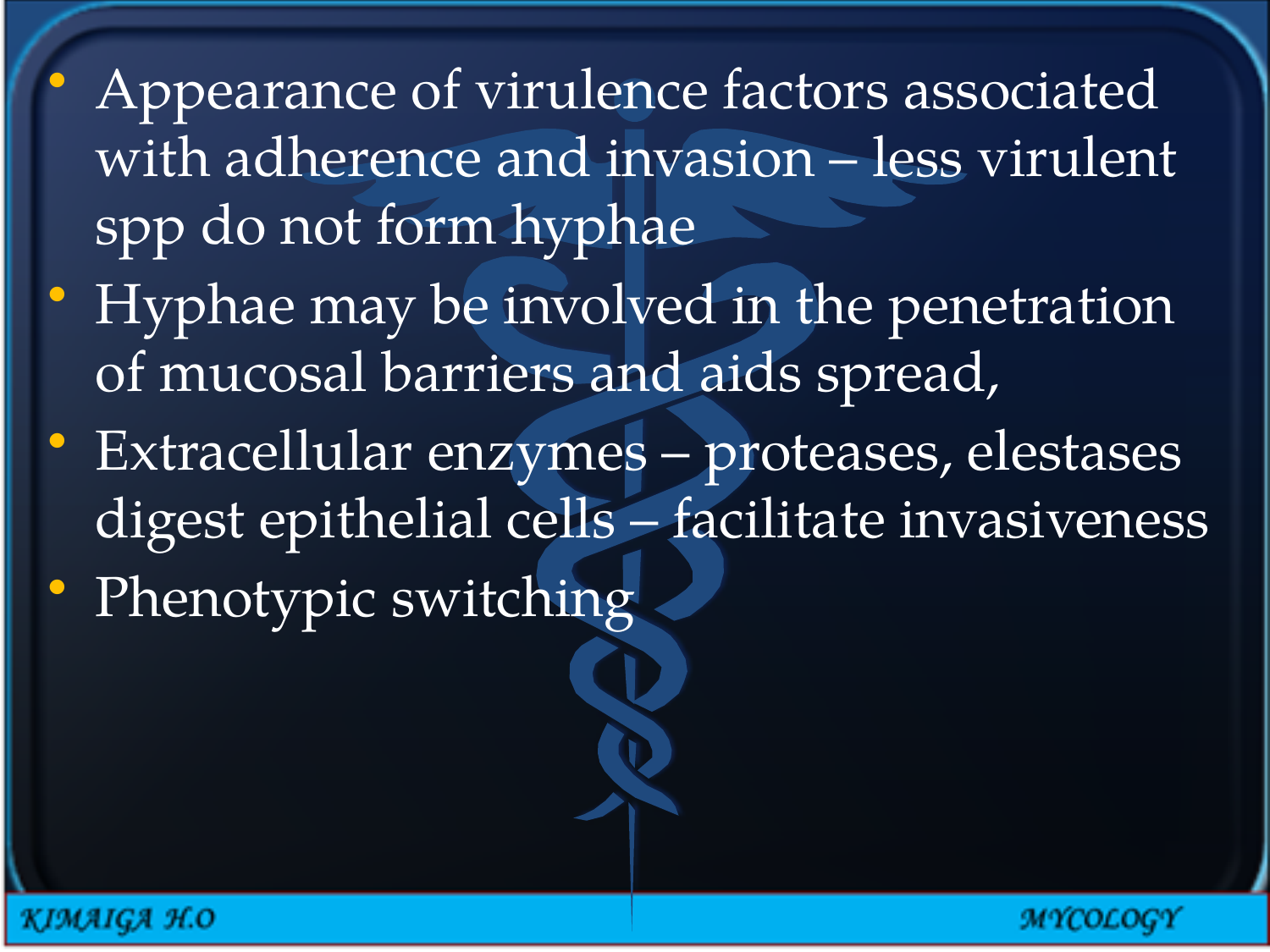

Appearance of virulence factors associated with adherence and invasion – less virulent spp do not form hyphae
Hyphae may be involved in the penetration of mucosal barriers and aids spread,
Extracellular enzymes – proteases, elestases digest epithelial cells – facilitate invasiveness
Phenotypic switching